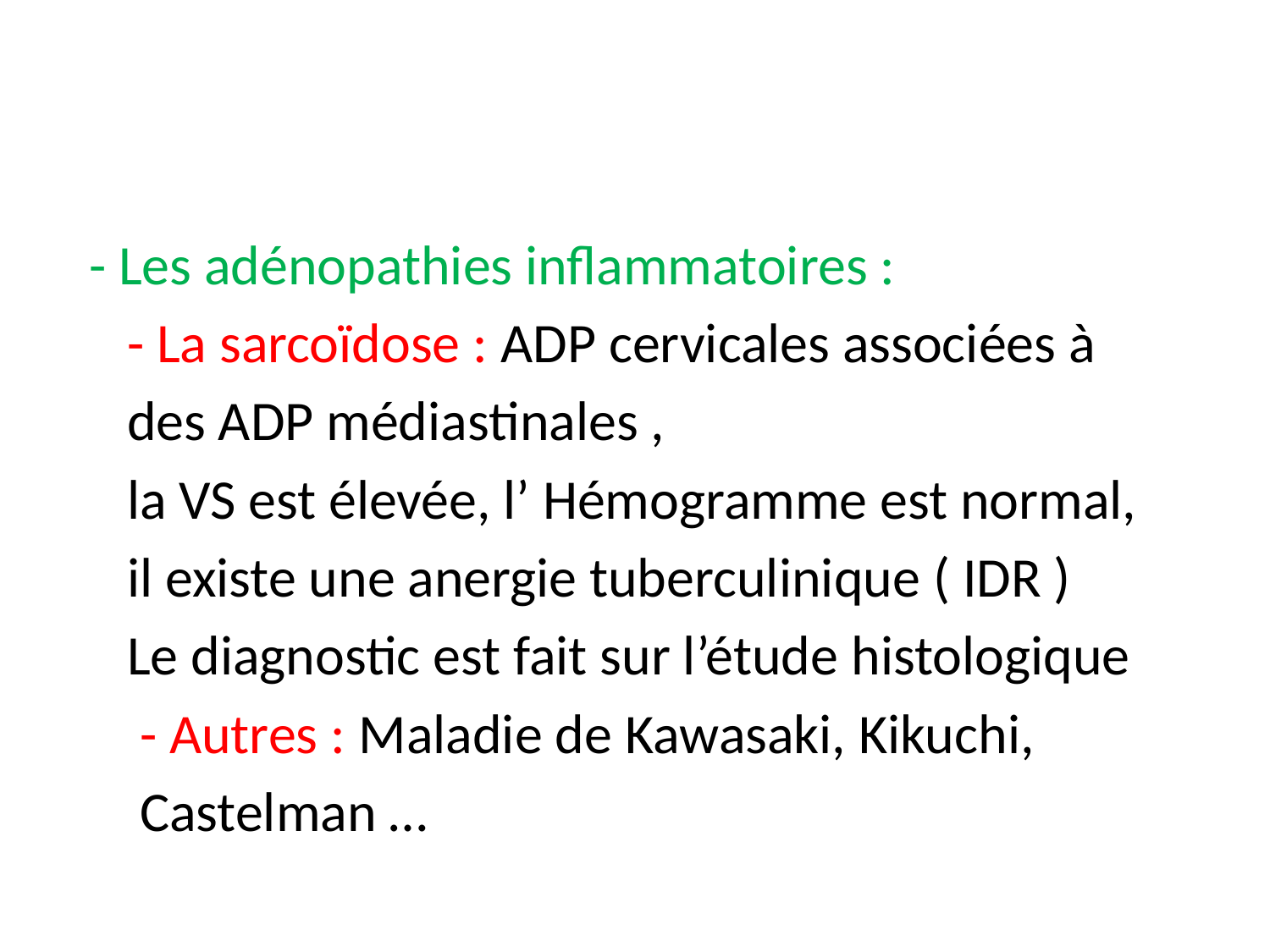

#
 - Les adénopathies inflammatoires :
    - La sarcoïdose : ADP cervicales associées à
    des ADP médiastinales ,
    la VS est élevée, l’ Hémogramme est normal,
    il existe une anergie tuberculinique ( IDR )
    Le diagnostic est fait sur l’étude histologique
     - Autres : Maladie de Kawasaki, Kikuchi,
     Castelman …